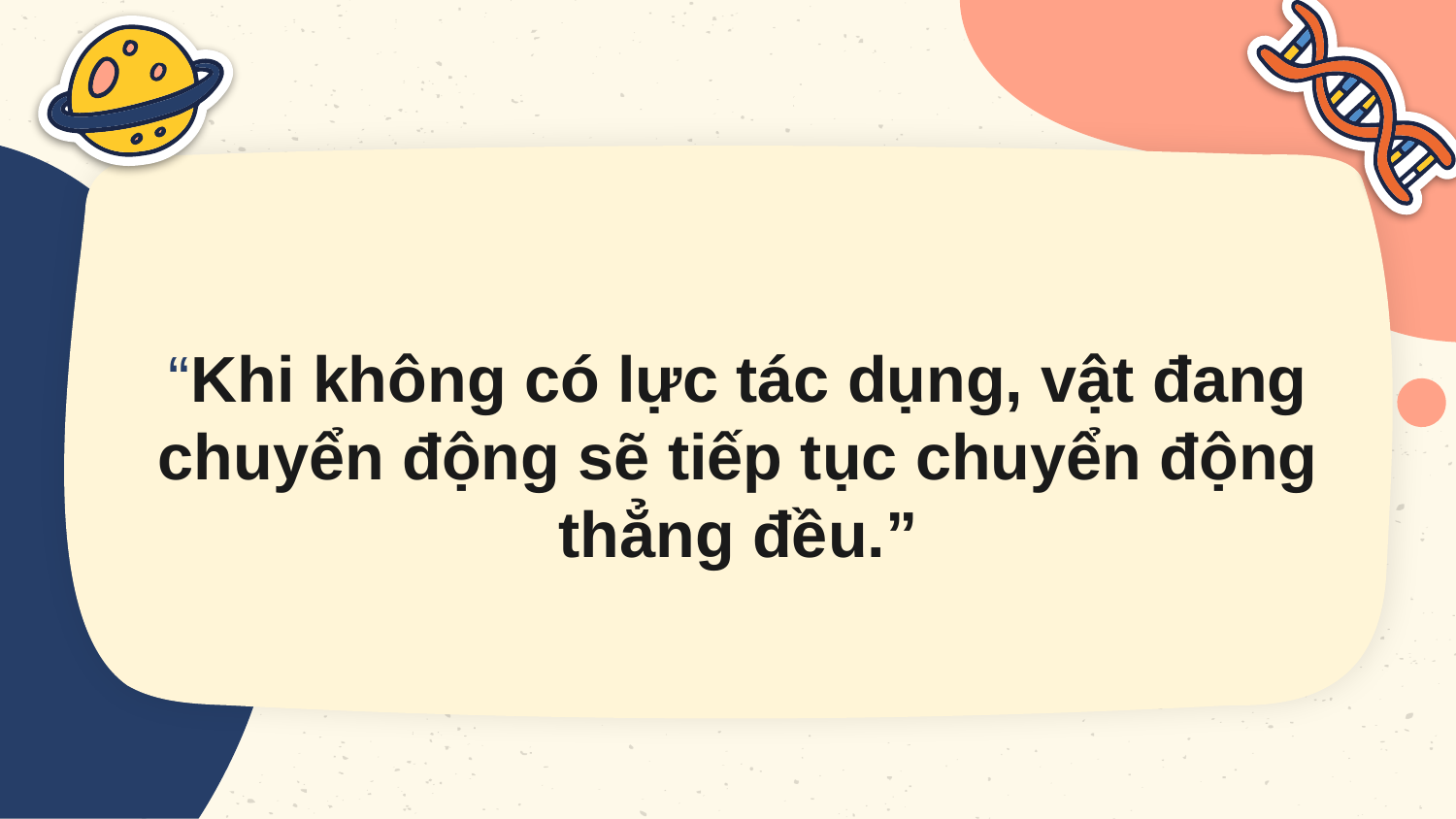

“Khi không có lực tác dụng, vật đang chuyển động sẽ tiếp tục chuyển động thẳng đều.”